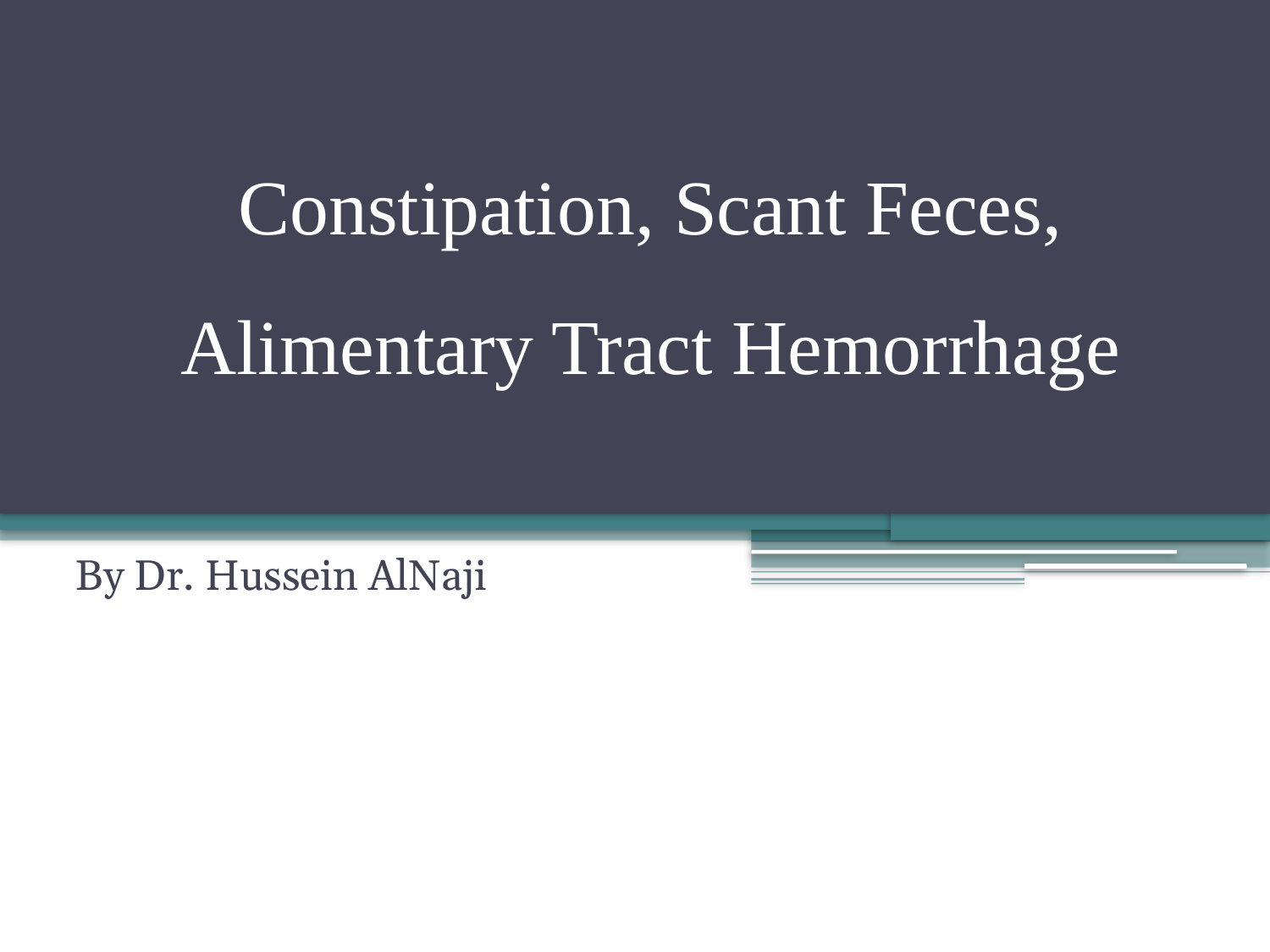

# Constipation, Scant Feces, Alimentary Tract Hemorrhage
By Dr. Hussein AlNaji